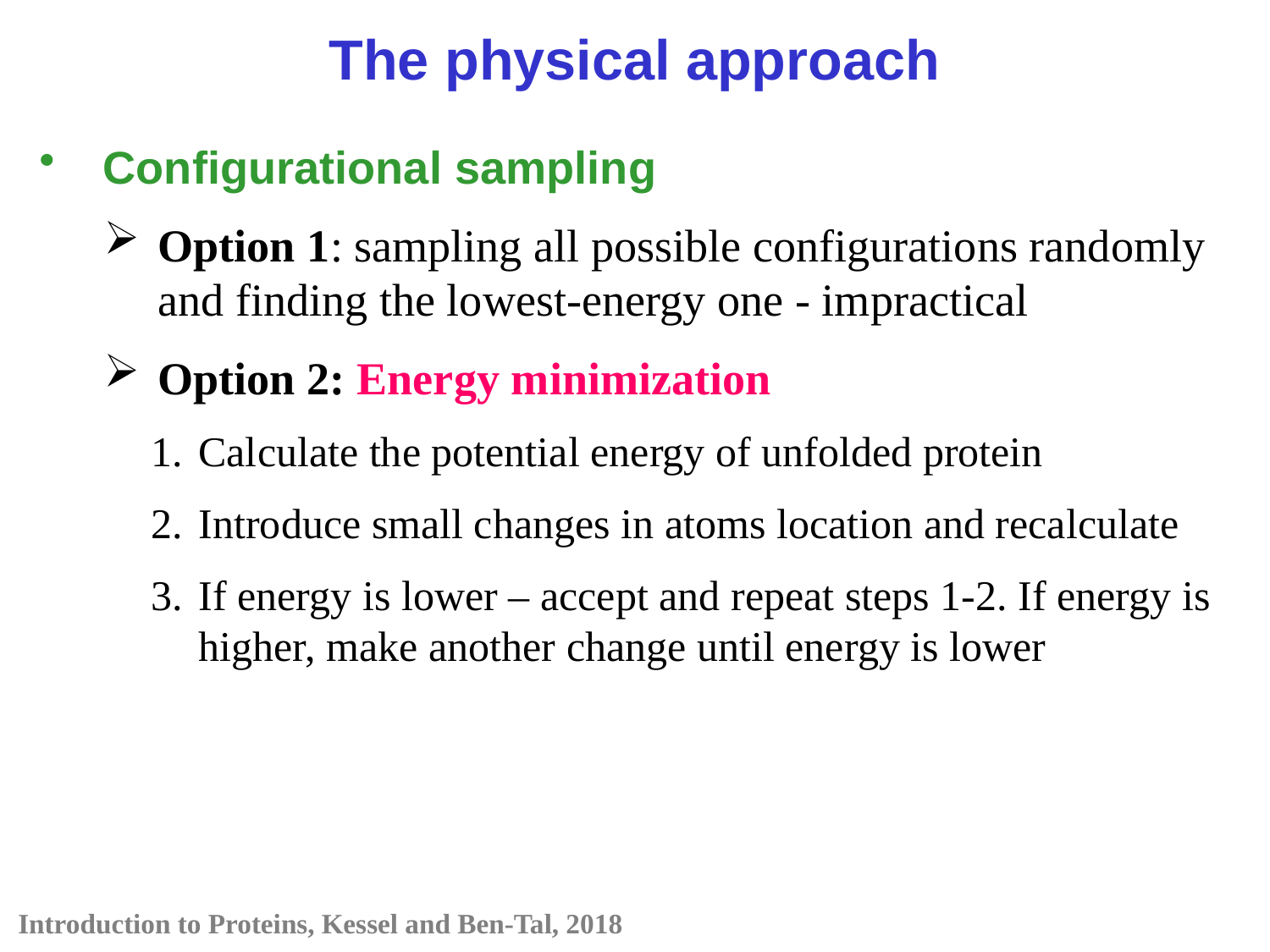

The physical approach
Configurational sampling
Option 1: sampling all possible configurations randomly and finding the lowest-energy one - impractical
Option 2: Energy minimization
Calculate the potential energy of unfolded protein
Introduce small changes in atoms location and recalculate
If energy is lower – accept and repeat steps 1-2. If energy is higher, make another change until energy is lower